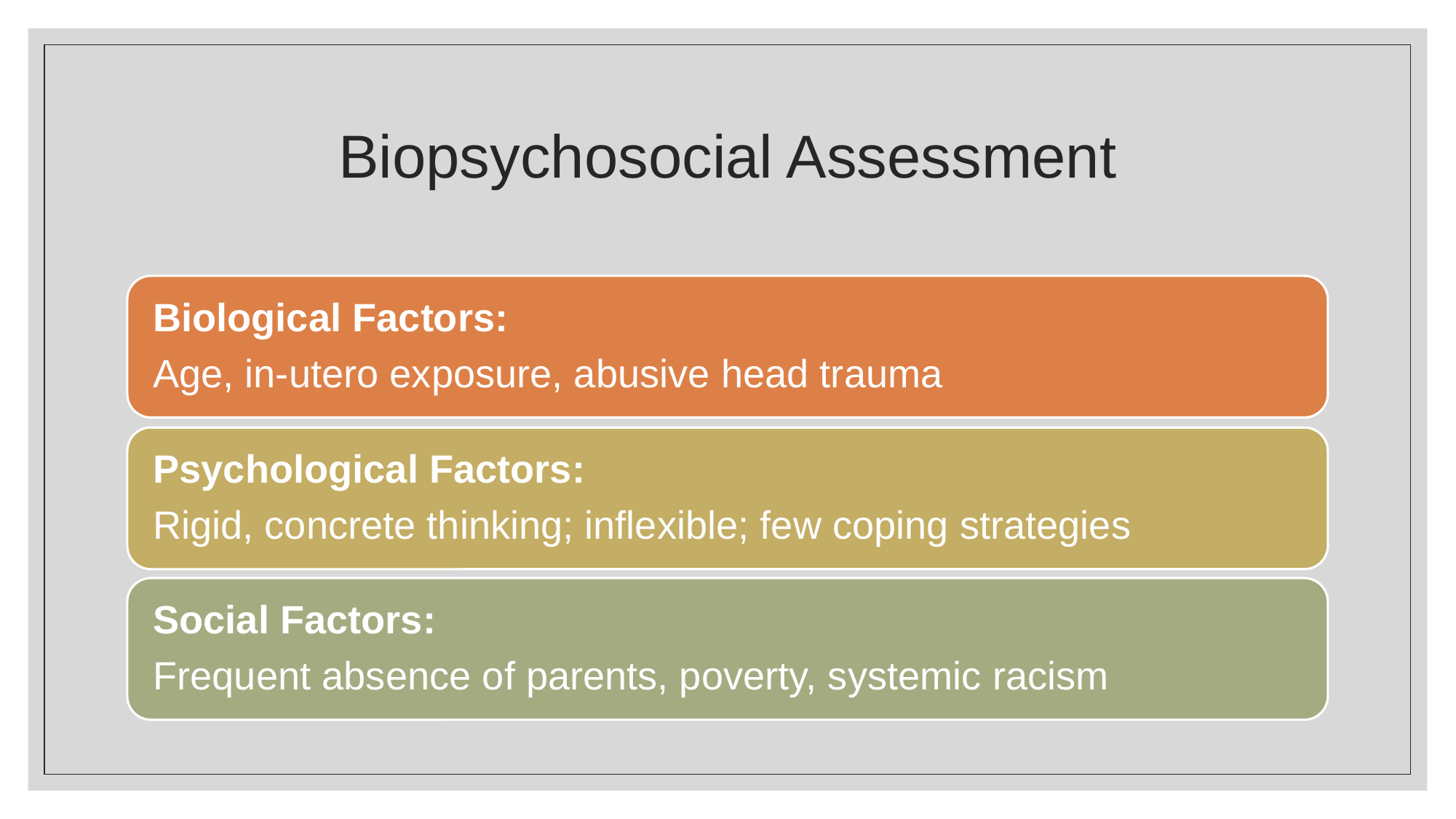

# Biopsychosocial Assessment
Biological Factors:
Age, in-utero exposure, abusive head trauma
Psychological Factors:
Rigid, concrete thinking; inflexible; few coping strategies
Social Factors:
Frequent absence of parents, poverty, systemic racism